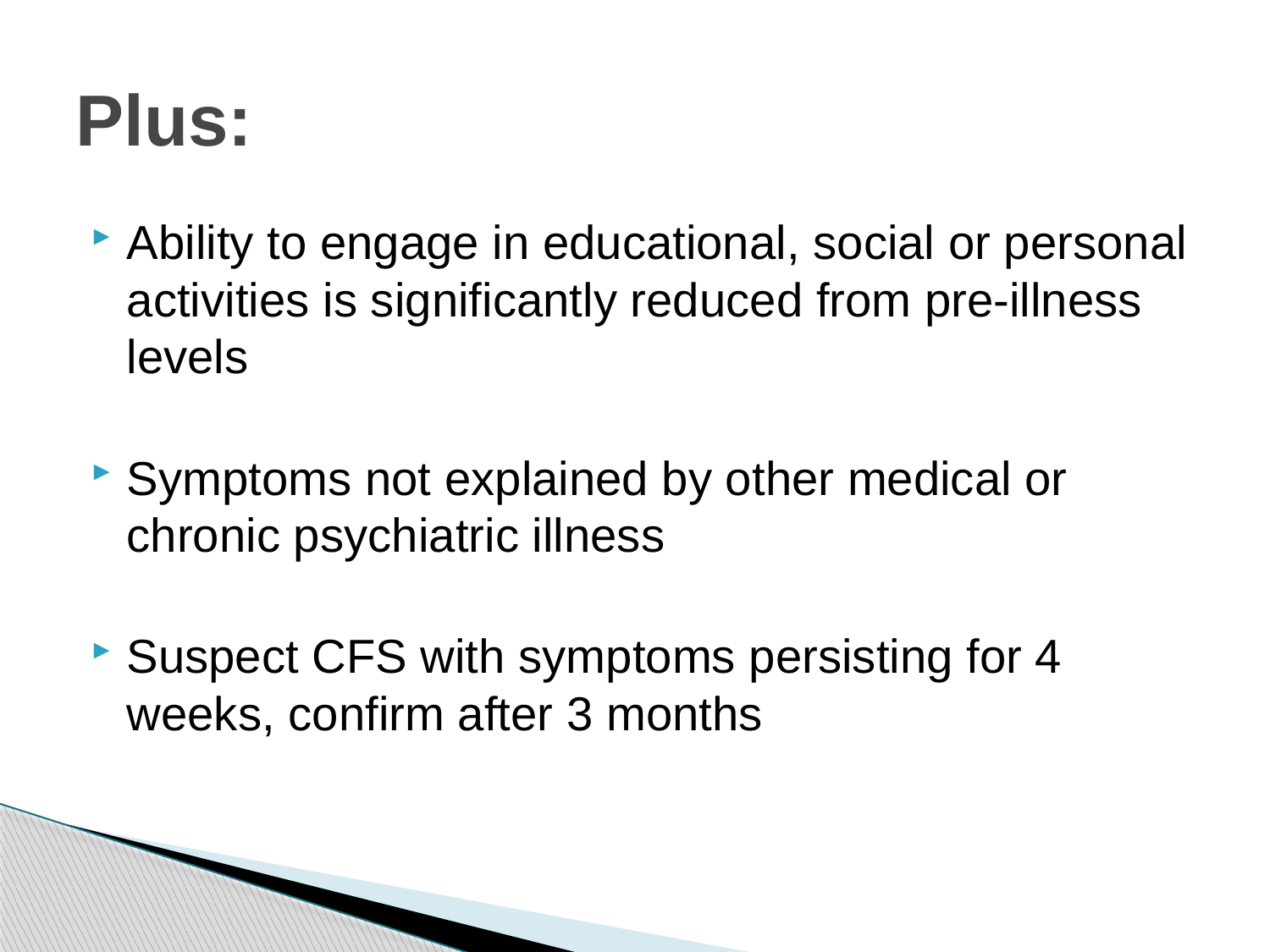

# Plus:
Ability to engage in educational, social or personal activities is significantly reduced from pre-illness levels
Symptoms not explained by other medical or chronic psychiatric illness
Suspect CFS with symptoms persisting for 4 weeks, confirm after 3 months